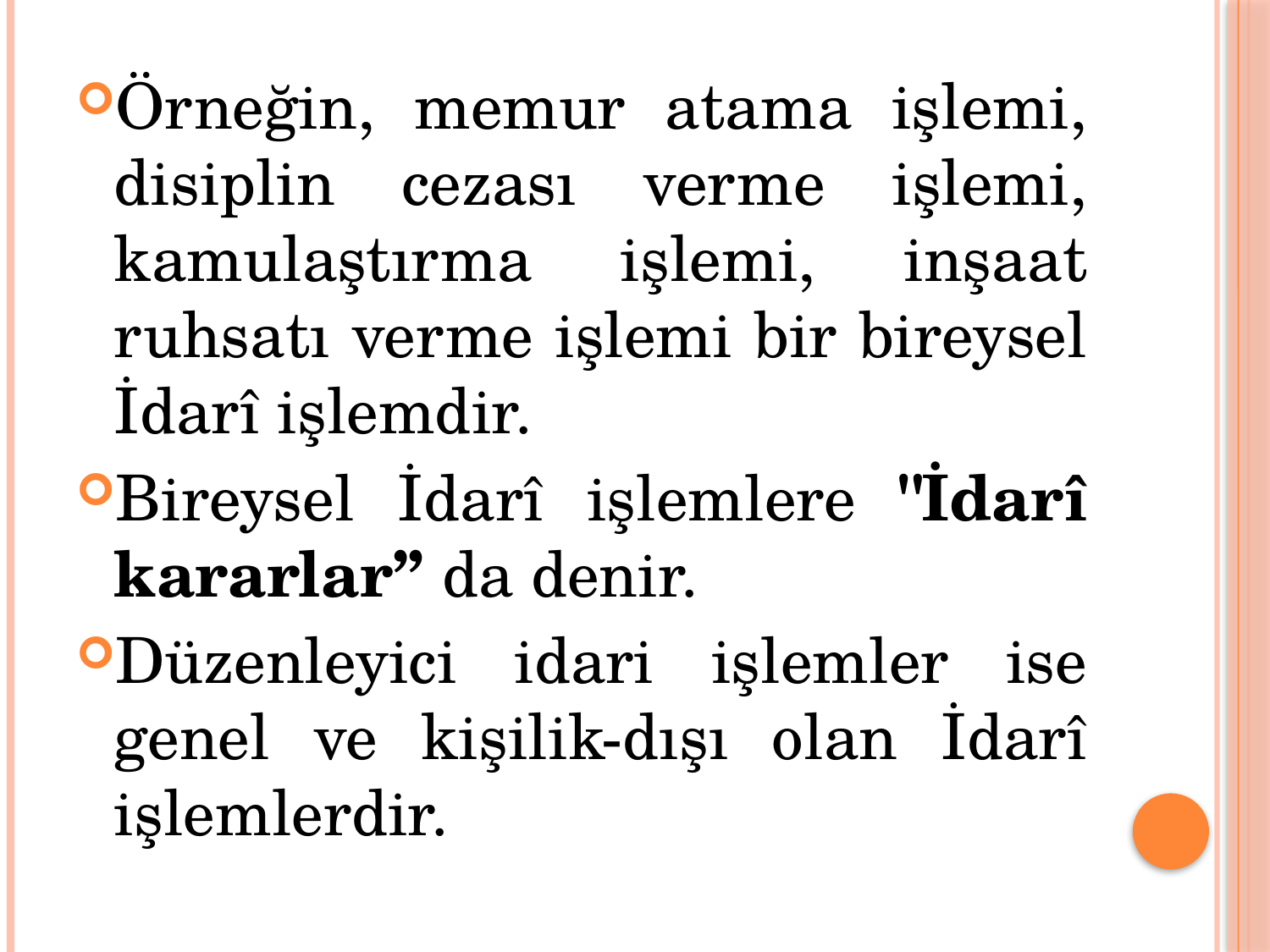

Örneğin, memur atama işlemi, disiplin cezası verme işlemi, kamulaştırma işlemi, inşaat ruhsatı verme işlemi bir bireysel İdarî işlemdir.
Bireysel İdarî işlemlere "İdarî kararlar” da denir.
Düzenleyici idari işlemler ise genel ve kişilik-dışı olan İdarî işlemlerdir.